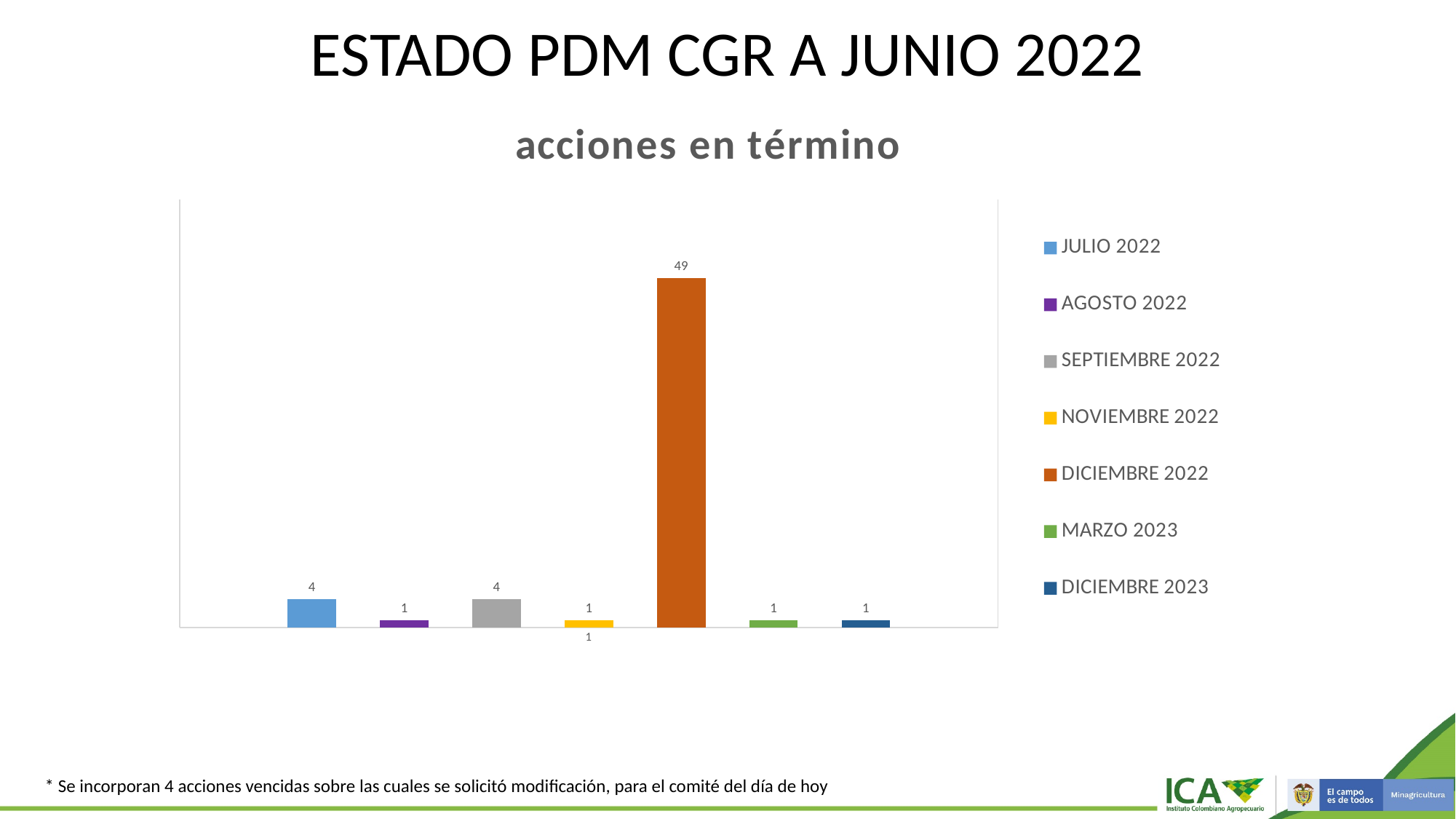

# ESTADO PDM CGR A JUNIO 2022

### Chart: acciones en término

| Category | JULIO 2022 | AGOSTO 2022 | SEPTIEMBRE 2022 | NOVIEMBRE 2022 | DICIEMBRE 2022 | MARZO 2023 | DICIEMBRE 2023 |
|---|---|---|---|---|---|---|---|
* Se incorporan 4 acciones vencidas sobre las cuales se solicitó modificación, para el comité del día de hoy